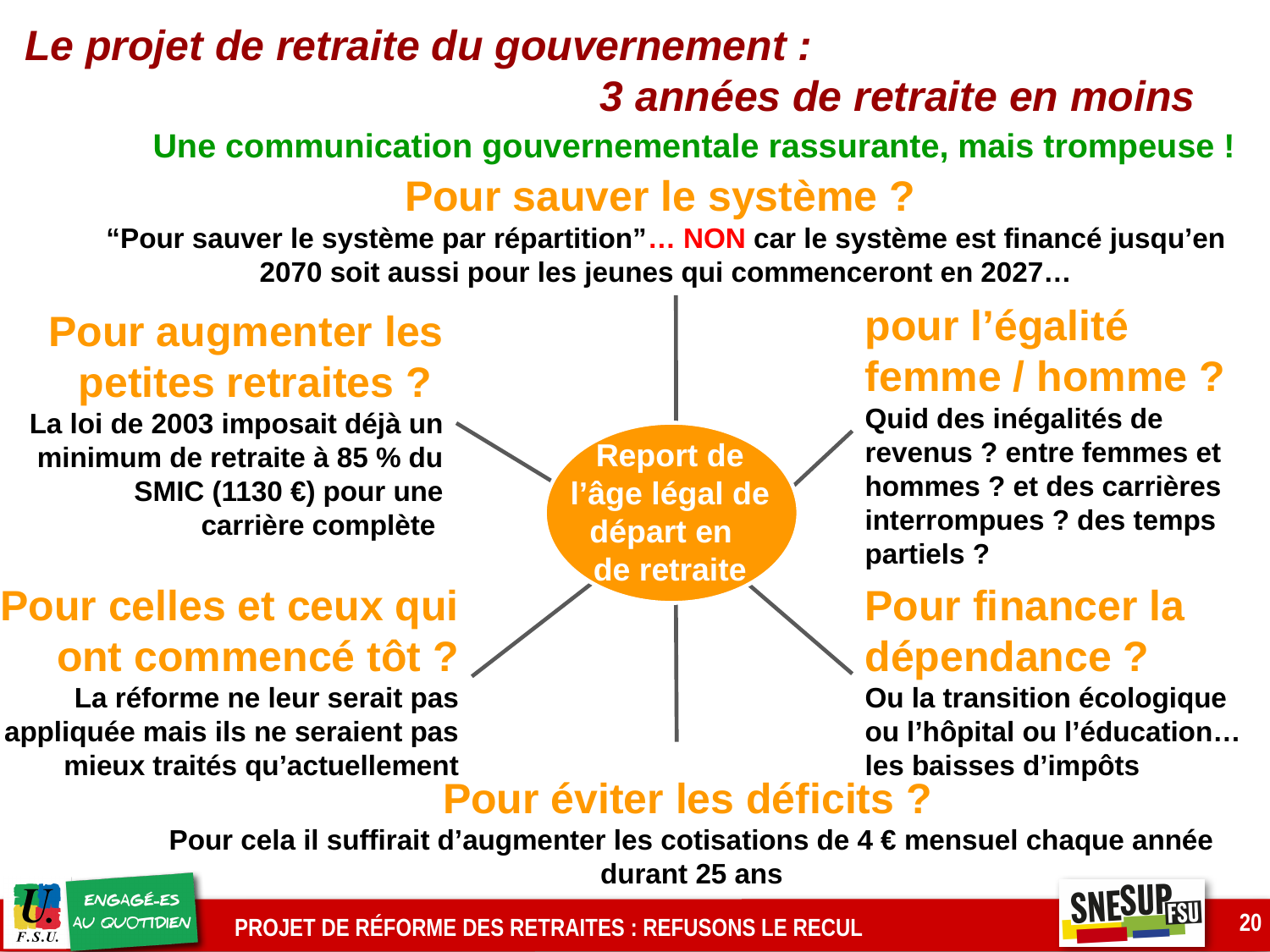

Le projet de retraite du gouvernement :
3 années de retraite en moins

Une communication gouvernementale rassurante, mais trompeuse !
Pour sauver le système ?
“Pour sauver le système par répartition”… NON car le système est financé jusqu’en 2070 soit aussi pour les jeunes qui commenceront en 2027…

pour l’égalité femme / homme ?
Quid des inégalités de revenus ? entre femmes et hommes ? et des carrières interrompues ? des temps partiels ?
Pour augmenter les petites retraites ?
La loi de 2003 imposait déjà un minimum de retraite à 85 % du SMIC (1130 €) pour une carrière complète
Report de l’âge légal de départ en
de retraite

Pour celles et ceux qui ont commencé tôt ?
La réforme ne leur serait pas appliquée mais ils ne seraient pas mieux traités qu’actuellement

Pour financer la dépendance ?
Ou la transition écologique
ou l’hôpital ou l’éducation… les baisses d’impôts

Pour éviter les déficits ?
Pour cela il suffirait d’augmenter les cotisations de 4 € mensuel chaque année durant 25 ans
20